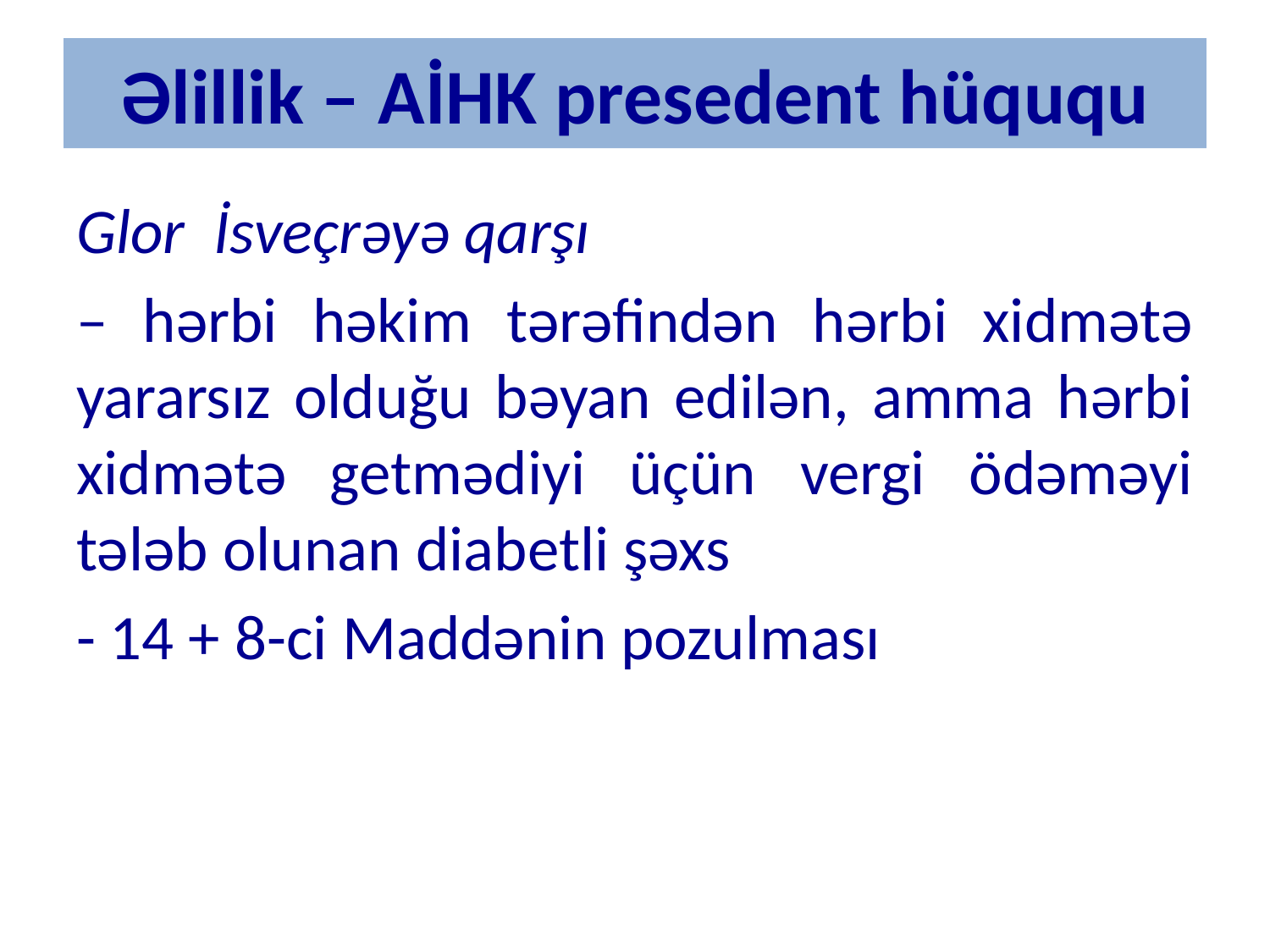

# Əlillik – AİHK presedent hüququ
Glor  İsveçrəyə qarşı
– hərbi həkim tərəfindən hərbi xidmətə yararsız olduğu bəyan edilən, amma hərbi xidmətə getmədiyi üçün vergi ödəməyi tələb olunan diabetli şəxs
- 14 + 8-ci Maddənin pozulması